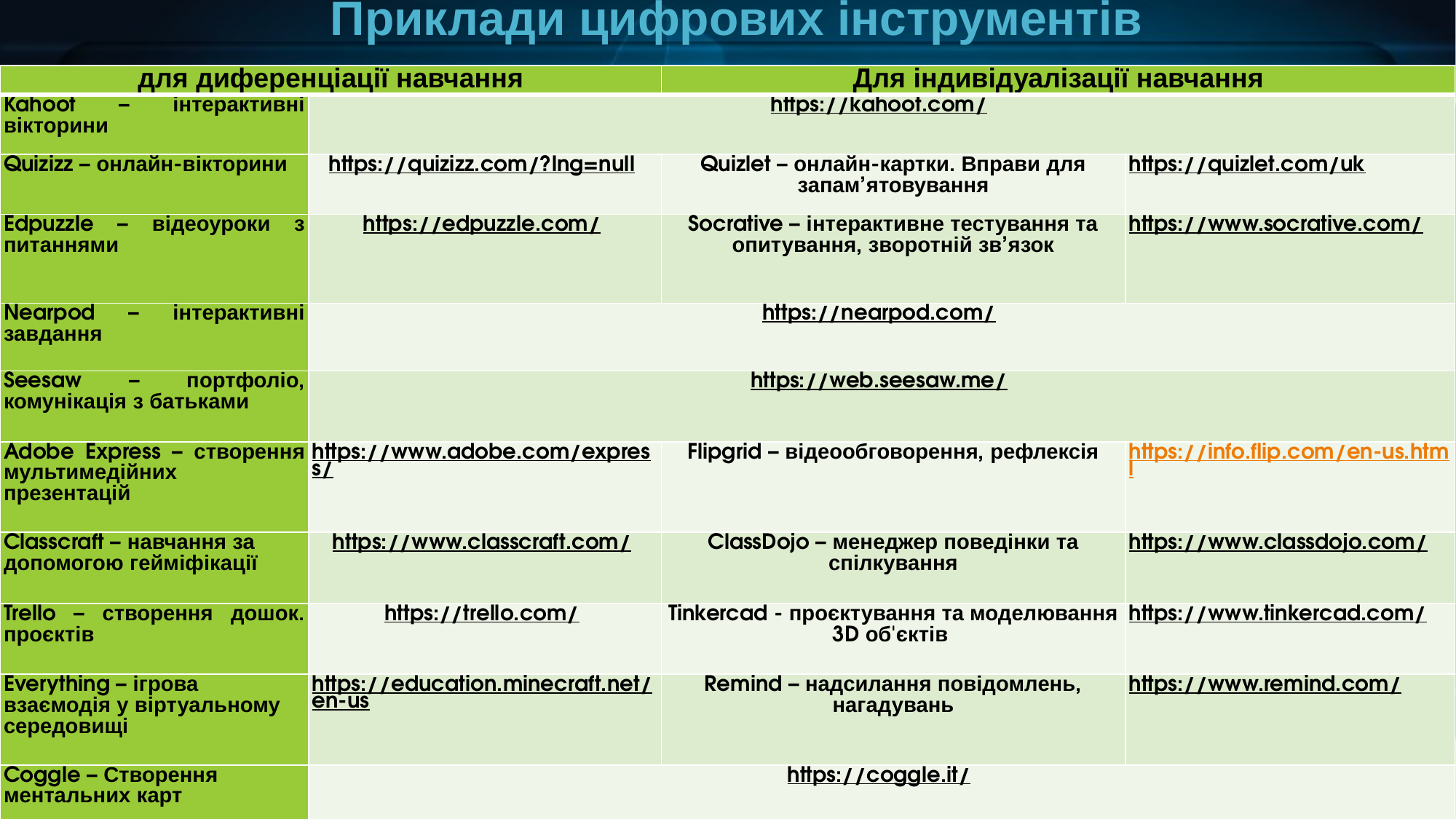

# Приклади цифрових інструментів
| для диференціації навчання |  | Для індивідуалізації навчання |  |
| --- | --- | --- | --- |
| Kahoot – інтерактивні вікторини | https://kahoot.com/ |  |  |
| Quizizz – онлайн-вікторини | https://quizizz.com/?lng=null | Quizlet – онлайн-картки. Вправи для запам’ятовування | https://quizlet.com/uk |
| Edpuzzle – відеоуроки з питаннями | https://edpuzzle.com/ | Socrative – інтерактивне тестування та опитування, зворотній зв’язок | https://www.socrative.com/ |
| Nearpod – інтерактивні завдання | https://nearpod.com/ |  |  |
| Seesaw – портфоліо, комунікація з батьками | https://web.seesaw.me/ |  |  |
| Adobe Express – створення мультимедійних презентацій | https://www.adobe.com/express/ | Flipgrid – відеообговорення, рефлексія | https://info.flip.com/en-us.html |
| Classcraft – навчання за допомогою гейміфікації | https://www.classcraft.com/ | ClassDojo – менеджер поведінки та спілкування | https://www.classdojo.com/ |
| Trello – створення дошок. проєктів | https://trello.com/ | Tinkercad - проєктування та моделювання 3D об'єктів | https://www.tinkercad.com/ |
| Everything – ігрова взаємодія у віртуальному середовищі | https://education.minecraft.net/en-us | Remind – надсилання повідомлень, нагадувань | https://www.remind.com/ |
| Coggle – Створення ментальних карт | https://coggle.it/ |  |  |